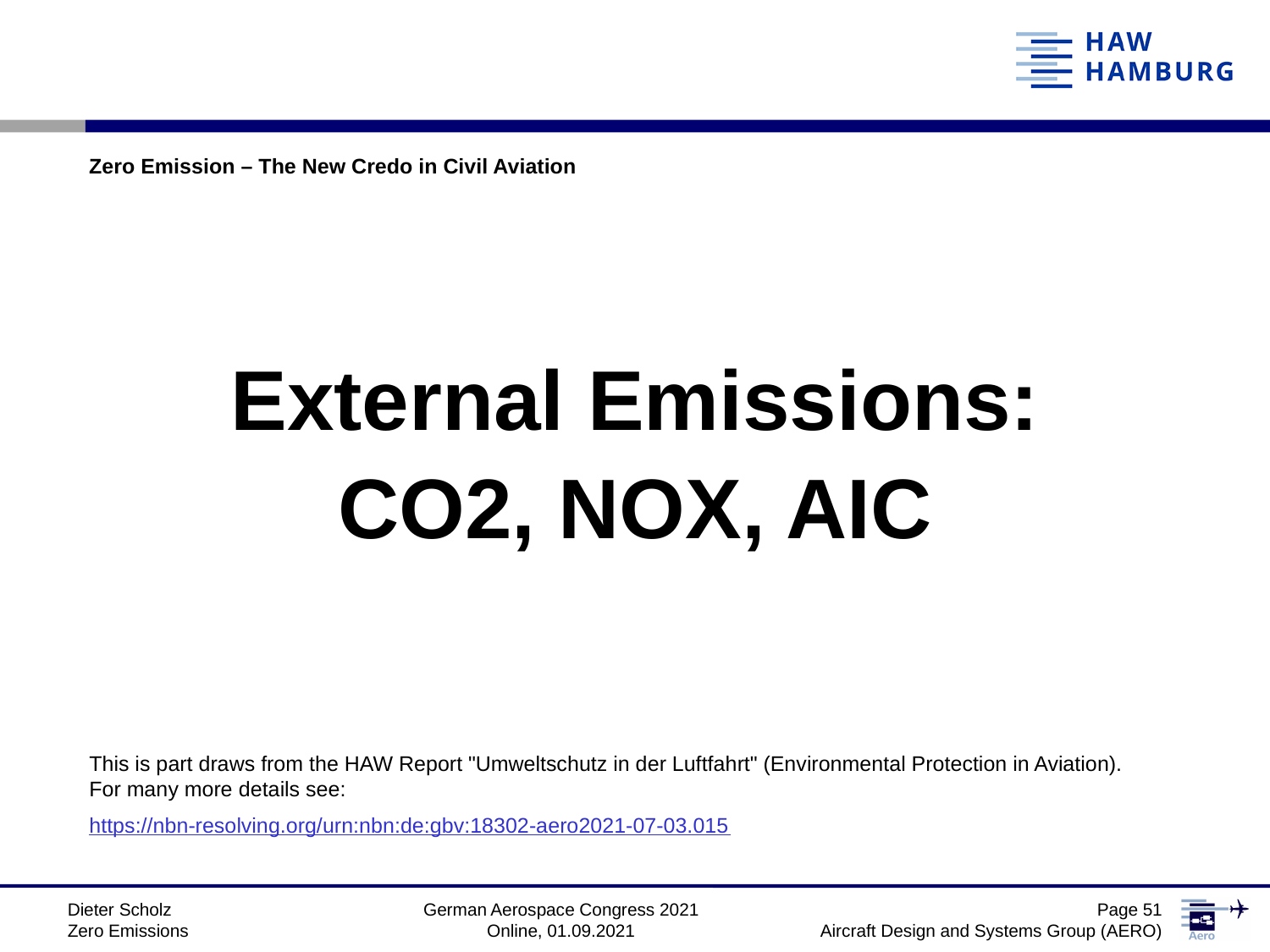

Zero Emission – The New Credo in Civil Aviation
External Emissions:
CO2, NOX, AIC
This is part draws from the HAW Report "Umweltschutz in der Luftfahrt" (Environmental Protection in Aviation). For many more details see:
https://nbn-resolving.org/urn:nbn:de:gbv:18302-aero2021-07-03.015